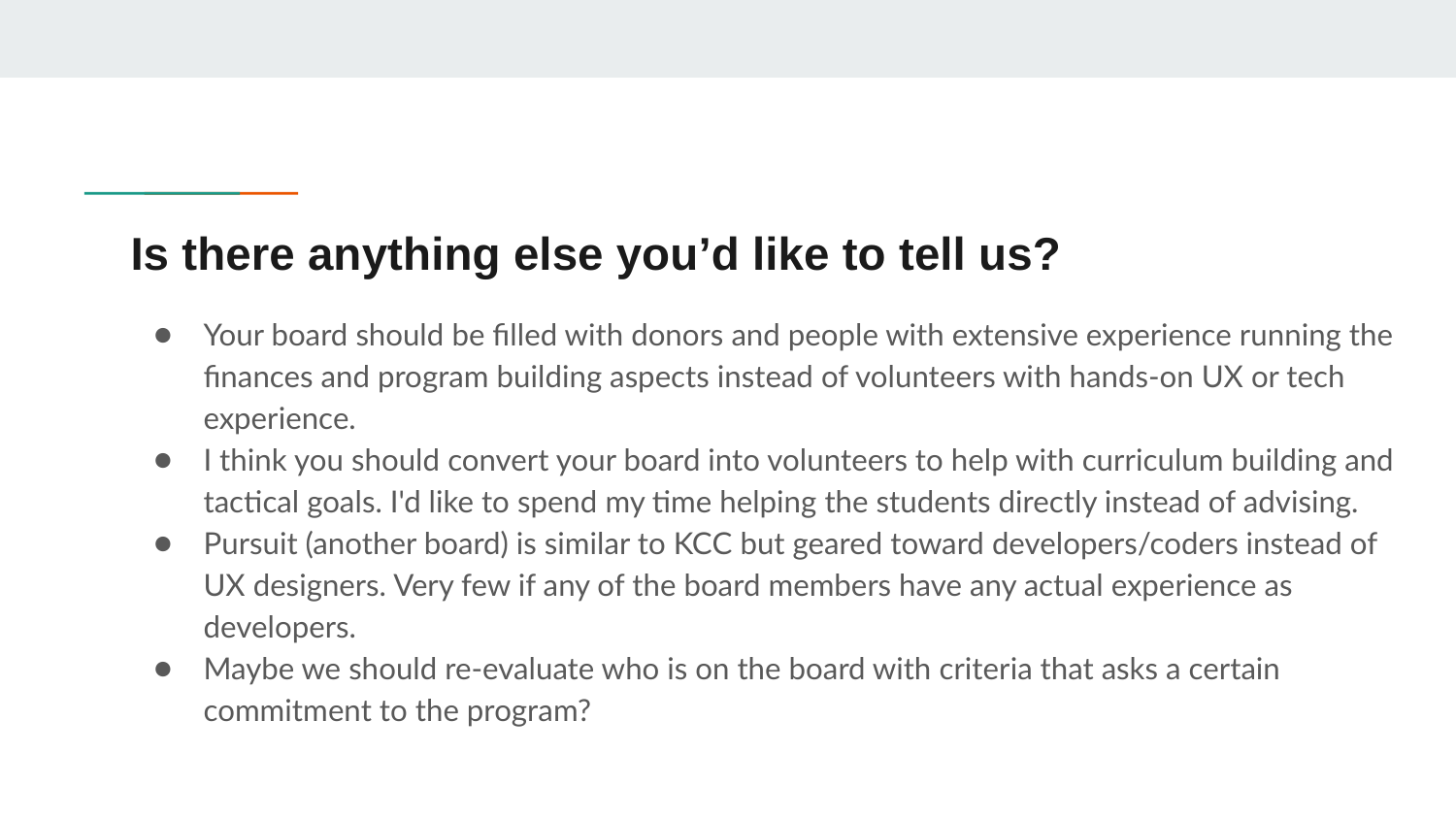

# Is there anything else you’d like to tell us?
Your board should be filled with donors and people with extensive experience running the finances and program building aspects instead of volunteers with hands-on UX or tech experience.
I think you should convert your board into volunteers to help with curriculum building and tactical goals. I'd like to spend my time helping the students directly instead of advising.
Pursuit (another board) is similar to KCC but geared toward developers/coders instead of UX designers. Very few if any of the board members have any actual experience as developers.
Maybe we should re-evaluate who is on the board with criteria that asks a certain commitment to the program?